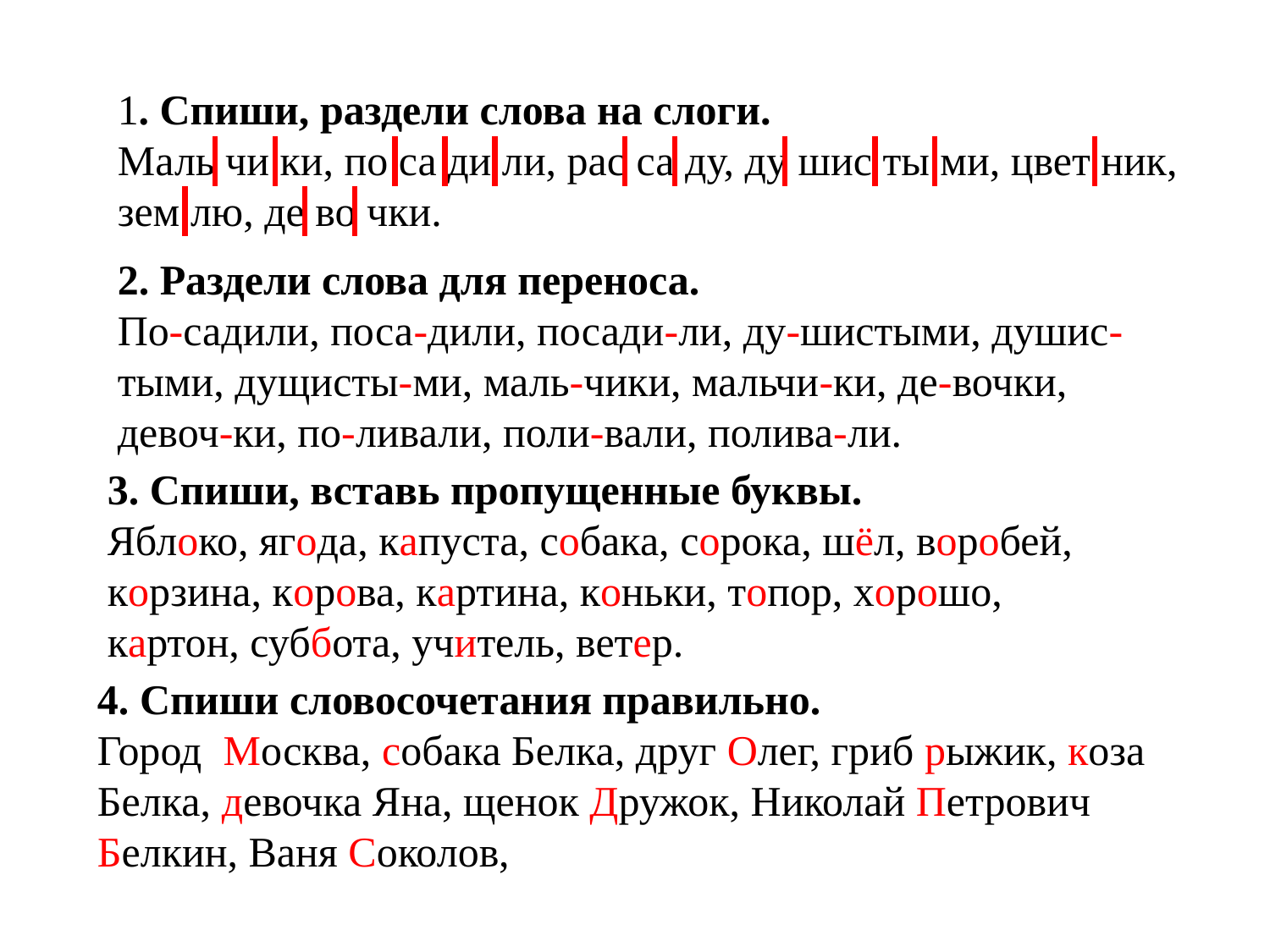

1. Спиши, раздели слова на слоги.
Маль чи ки, по са ди ли, рас са ду, ду шис ты ми, цвет ник, зем лю, де во чки.
2. Раздели слова для переноса.
По-садили, поса-дили, посади-ли, ду-шистыми, душис-тыми, дущисты-ми, маль-чики, мальчи-ки, де-вочки, девоч-ки, по-ливали, поли-вали, полива-ли.
3. Спиши, вставь пропущенные буквы.
Яблоко, ягода, капуста, собака, сорока, шёл, воробей, корзина, корова, картина, коньки, топор, хорошо, картон, суббота, учитель, ветер.
4. Спиши словосочетания правильно.
Город  Москва, собака Белка, друг Олег, гриб рыжик, коза
Белка, девочка Яна, щенок Дружок, Николай Петрович Белкин, Ваня Соколов,